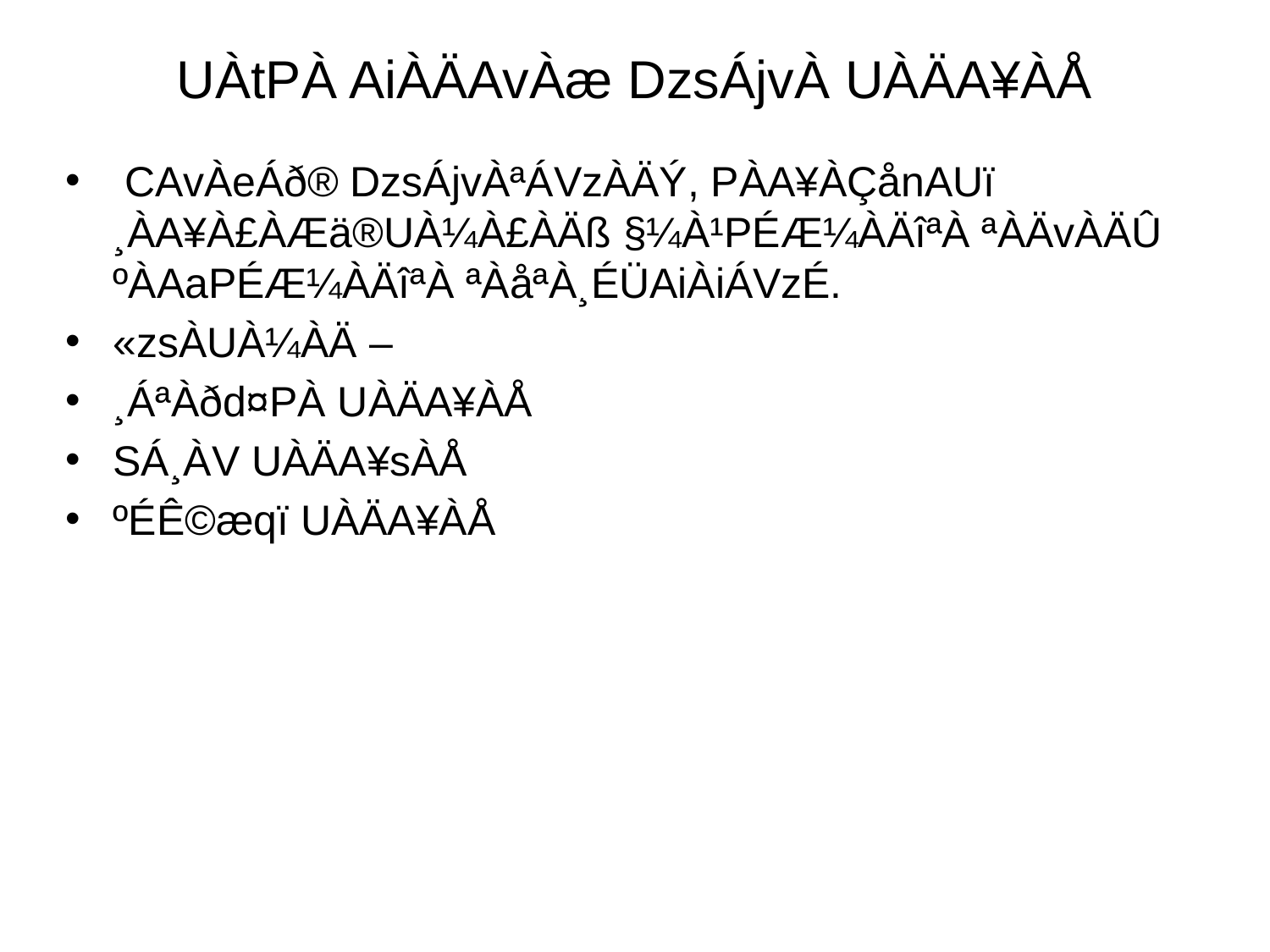

# UÀtPÀ AiÀÄAvÀæ DzsÁjvÀ UÀÄA¥ÀÅ
 CAvÀeÁð® DzsÁjvÀªÁVzÀÄÝ, PÀA¥ÀÇånAUï ¸ÀA¥À£ÀÆä®UÀ¼À£ÀÄß §¼À¹PÉÆ¼ÀÄîªÀ ªÀÄvÀÄÛ ºÀAaPÉÆ¼ÀÄîªÀ ªÀåªÀ¸ÉÜAiÀiÁVzÉ.
«zsÀUÀ¼ÀÄ –
¸ÁªÀðd¤PÀ UÀÄA¥ÀÅ
SÁ¸ÀV UÀÄA¥sÀÅ
ºÉÊ©æqï UÀÄA¥ÀÅ